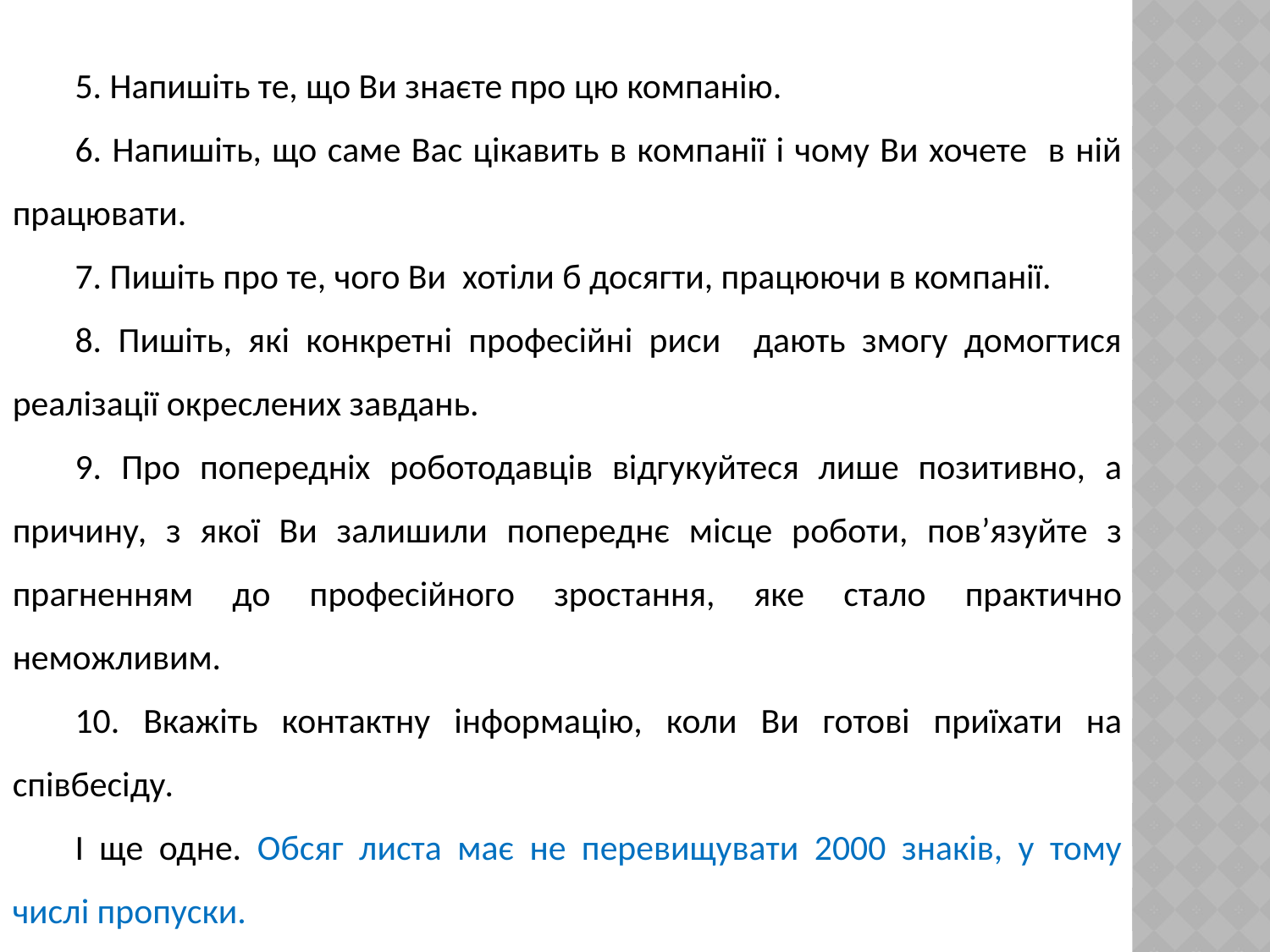

5. Напишіть те, що Ви знаєте про цю компанію.
6. Напишіть, що саме Вас цікавить в компанії і чому Ви хочете  в ній працювати.
7. Пишіть про те, чого Ви  хотіли б досягти, працюючи в компанії.
8. Пишіть, які конкретні професійні риси  дають змогу домогтися реалізації окреслених завдань.
9. Про попередніх роботодавців відгукуйтеся лише позитивно, а причину, з якої Ви залишили попереднє місце роботи, пов’язуйте з прагненням до професійного зростання, яке стало практично неможливим.
10. Вкажіть контактну інформацію, коли Ви готові приїхати на співбесіду.
І ще одне. Обсяг листа має не перевищувати 2000 знаків, у тому числі пропуски.